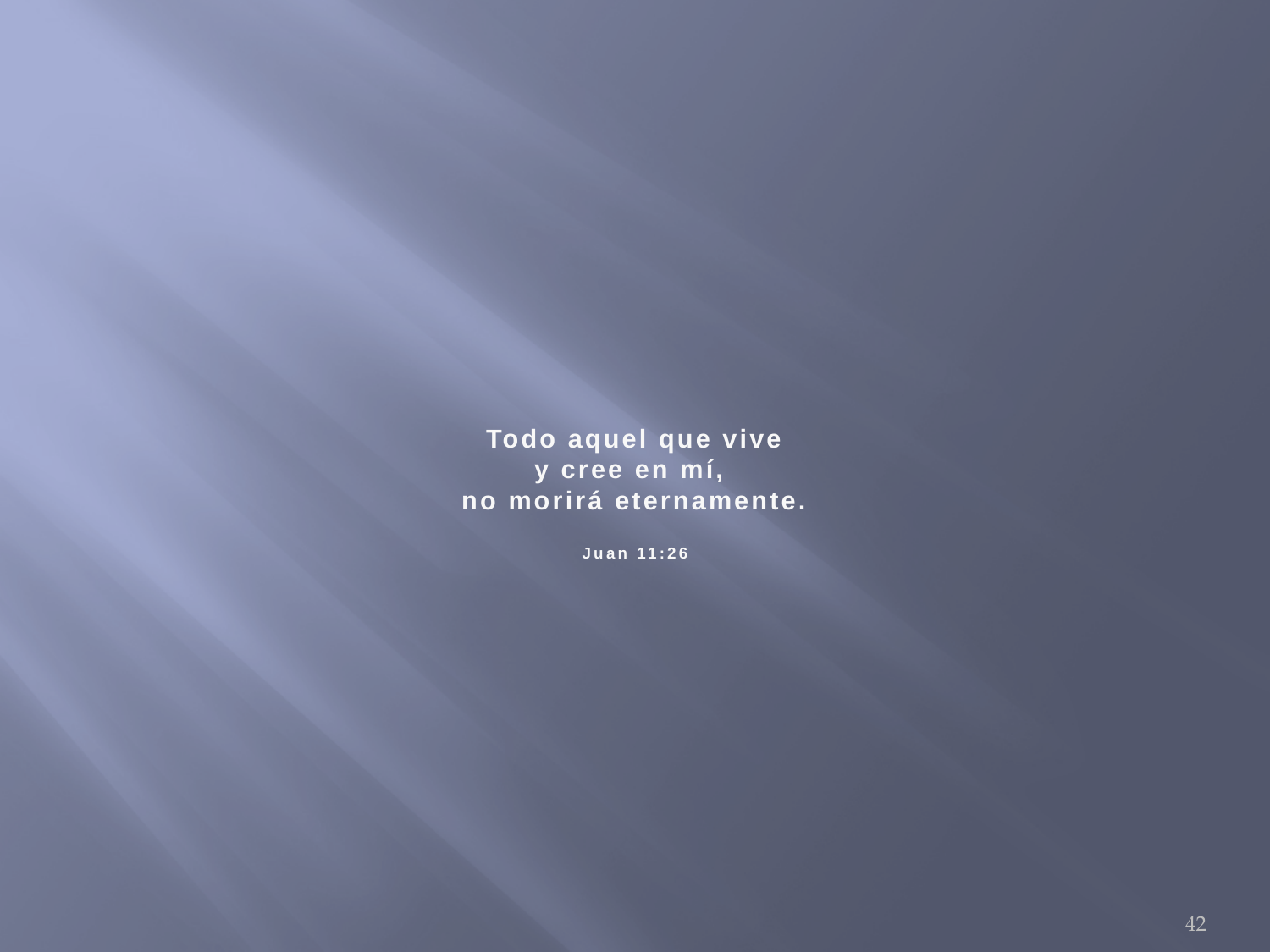

# Todo aquel que vive y cree en mí, no morirá eternamente. Juan 11:26
42